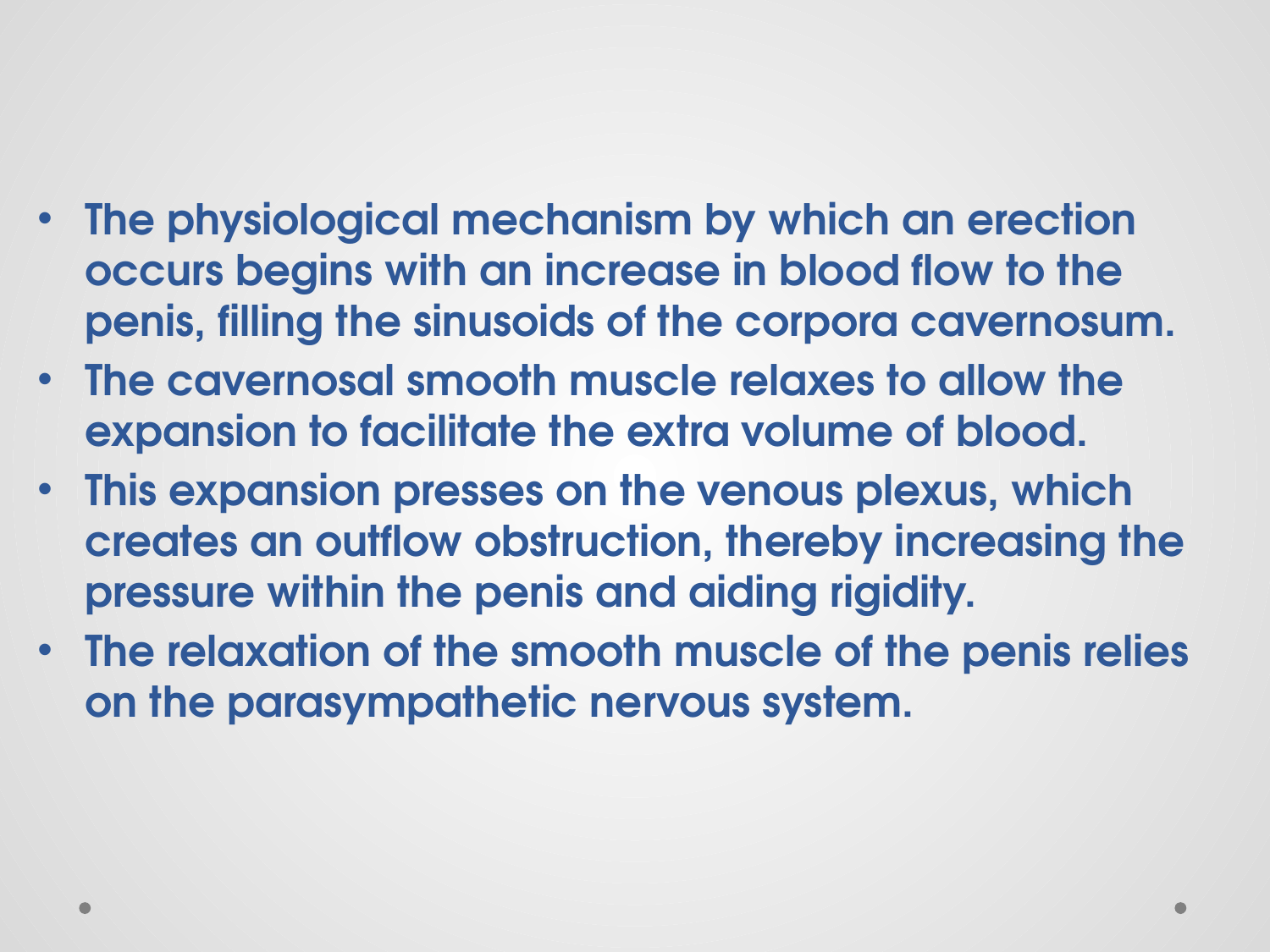

The physiological mechanism by which an erection occurs begins with an increase in blood flow to the penis, filling the sinusoids of the corpora cavernosum.
The cavernosal smooth muscle relaxes to allow the expansion to facilitate the extra volume of blood.
This expansion presses on the venous plexus, which creates an outflow obstruction, thereby increasing the pressure within the penis and aiding rigidity.
The relaxation of the smooth muscle of the penis relies on the parasympathetic nervous system.